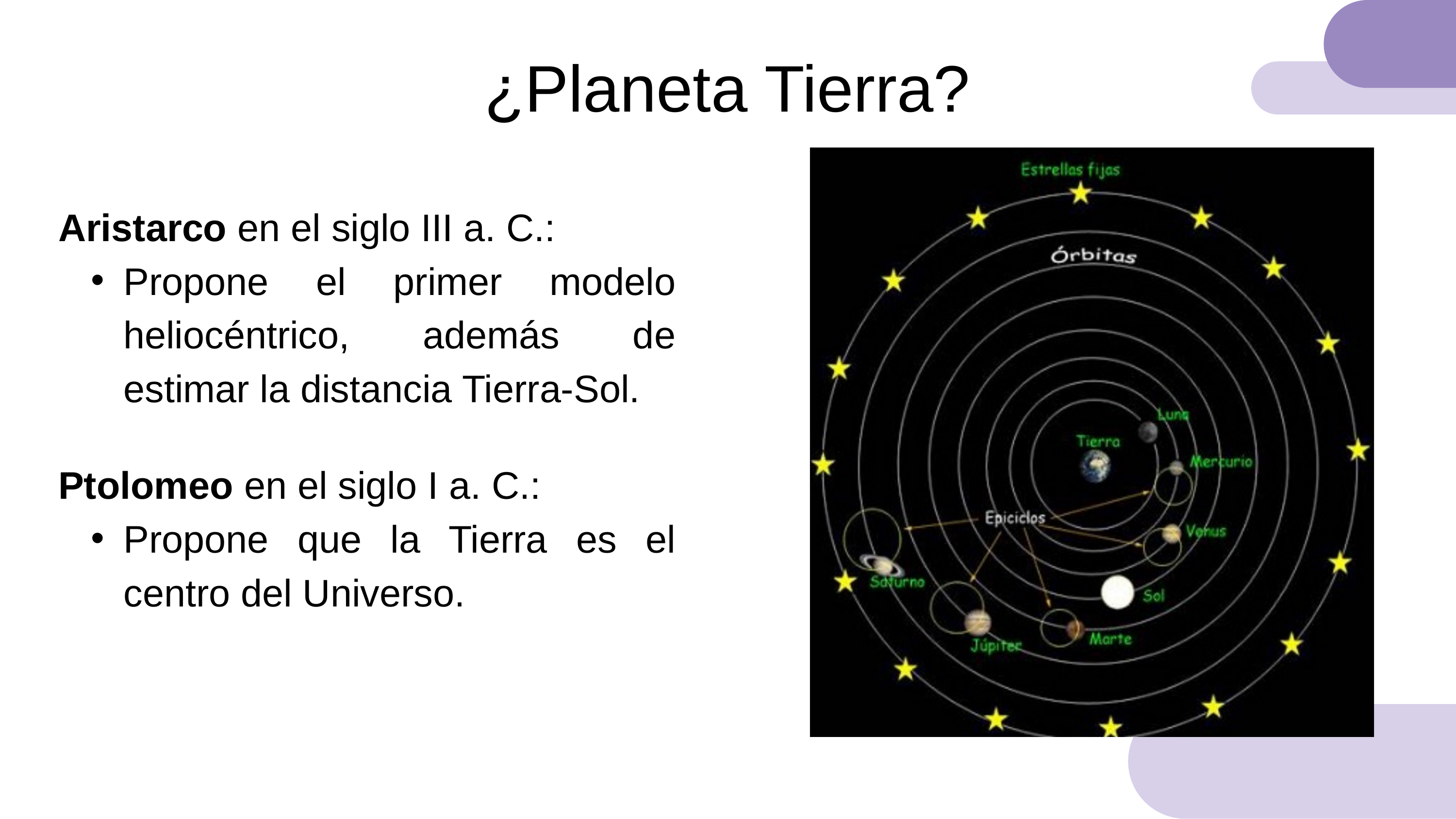

¿Planeta Tierra?

Aristarco en el siglo III a. C.:
Propone el primer modelo heliocéntrico, además de estimar la distancia Tierra-Sol.
Ptolomeo en el siglo I a. C.:
Propone que la Tierra es el centro del Universo.